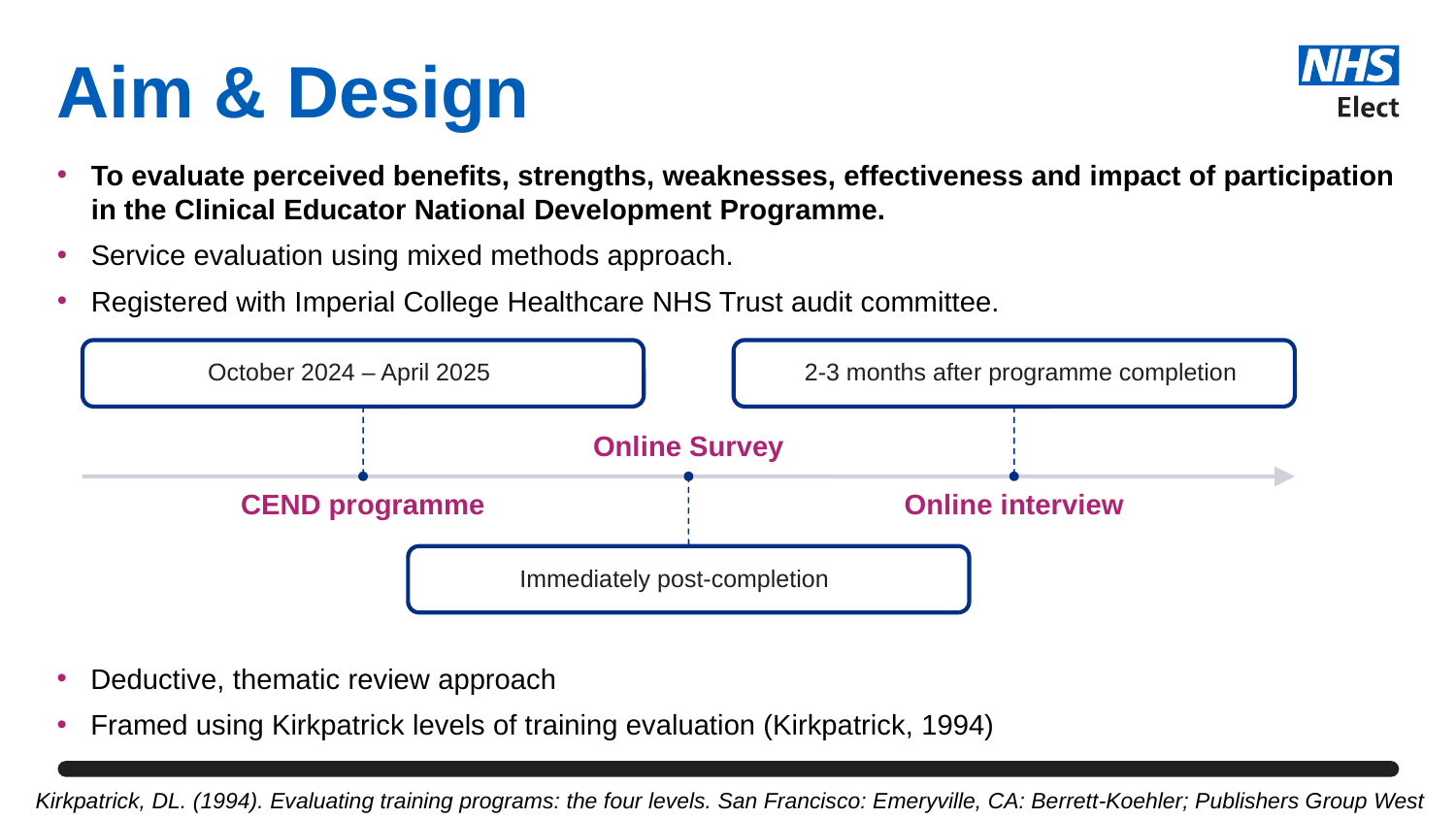

# Aim & Design
To evaluate perceived benefits, strengths, weaknesses, effectiveness and impact of participation in the Clinical Educator National Development Programme.
Service evaluation using mixed methods approach.
Registered with Imperial College Healthcare NHS Trust audit committee.
CEND programme
               October 2024 – April 2025
Online Survey
             Immediately post-completion
Online interview
       2-3 months after programme completion
Deductive, thematic review approach
Framed using Kirkpatrick levels of training evaluation (Kirkpatrick, 1994)
Kirkpatrick, DL. (1994). Evaluating training programs: the four levels. San Francisco: Emeryville, CA: Berrett-Koehler; Publishers Group West